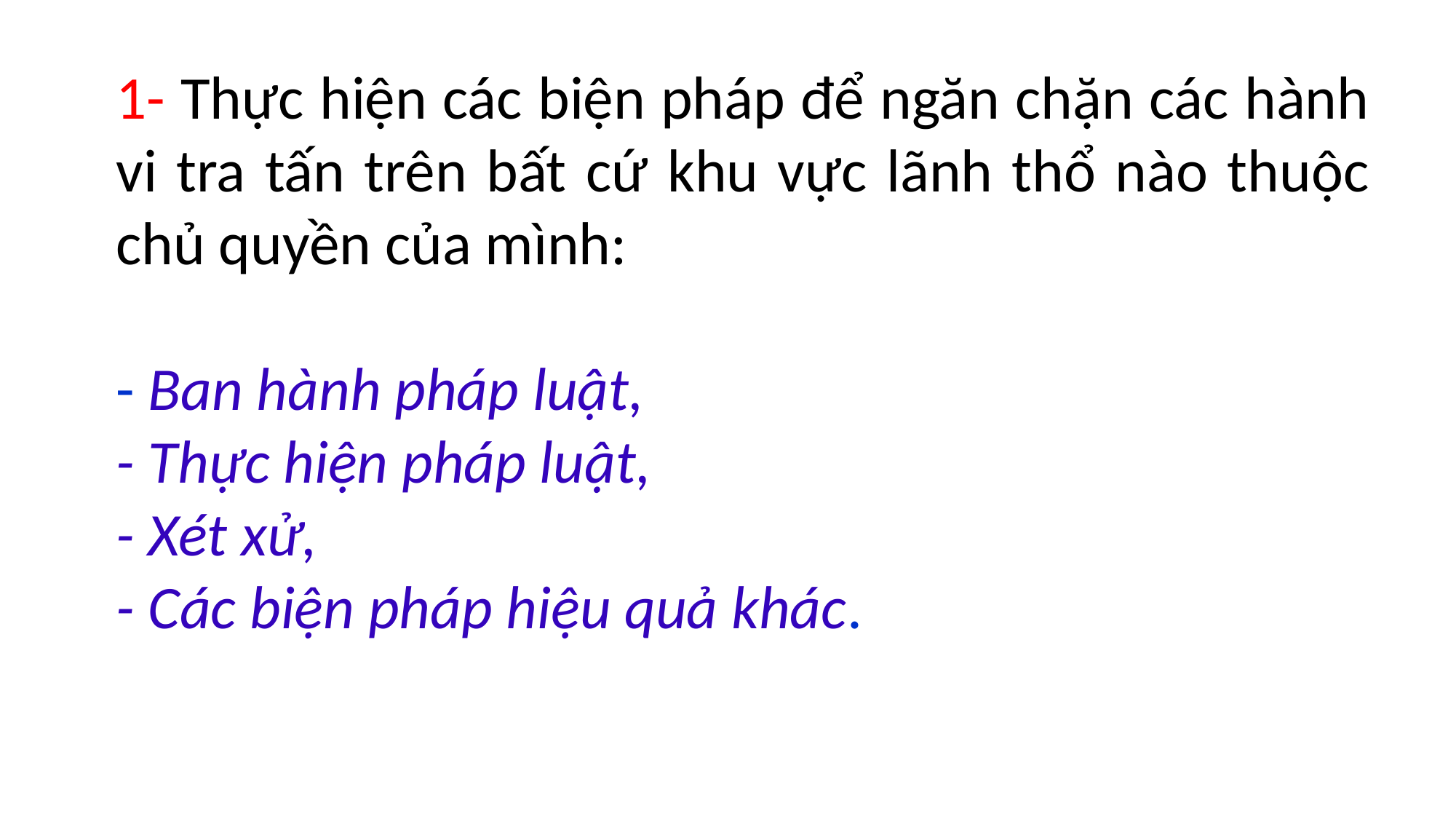

1- Thực hiện các biện pháp để ngăn chặn các hành vi tra tấn trên bất cứ khu vực lãnh thổ nào thuộc chủ quyền của mình:

- Ban hành pháp luật,
- Thực hiện pháp luật,
- Xét xử,
- Các biện pháp hiệu quả khác.